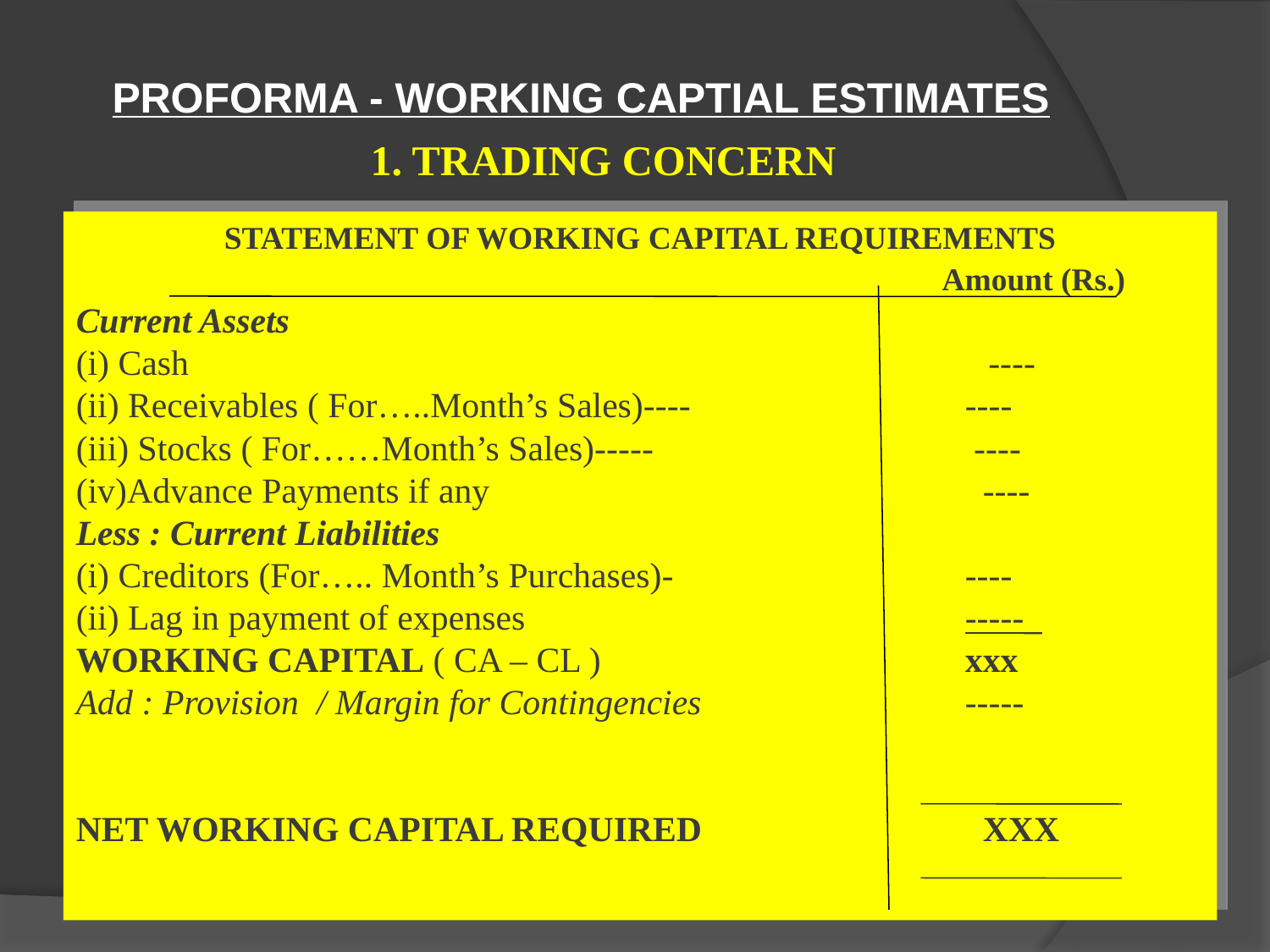

# PROFORMA - WORKING CAPTIAL ESTIMATES
1. TRADING CONCERN

STATEMENT OF WORKING CAPITAL REQUIREMENTS
					                          Amount (Rs.)
Current Assets
(i) Cash                                                                                          ----
(ii) Receivables ( For…..Month’s Sales)----                     	----
(iii) Stocks ( For……Month’s Sales)-----                        	 ----
(iv)Advance Payments if any                                          	  ----
Less : Current Liabilities
(i) Creditors (For….. Month’s Purchases)-                       	----
(ii) Lag in payment of expenses                                       	-----_
WORKING CAPITAL ( CA – CL )		    	xxx
Add : Provision  / Margin for Contingencies                    	-----

NET WORKING CAPITAL REQUIRED	   		  XXX